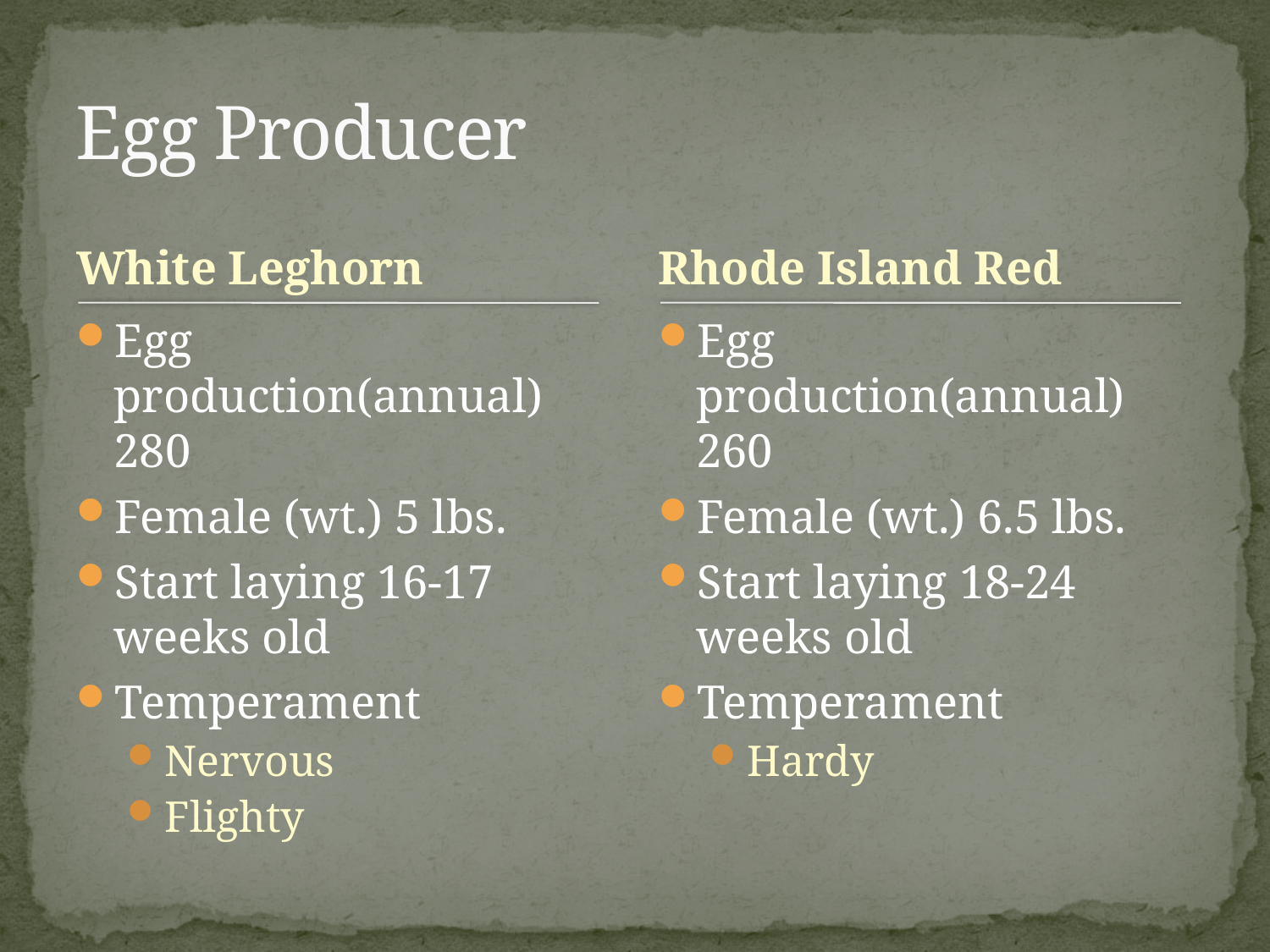

# Egg Producer
White Leghorn
Rhode Island Red
Egg production(annual) 280
Female (wt.) 5 lbs.
Start laying 16-17 weeks old
Temperament
Nervous
Flighty
Egg production(annual) 260
Female (wt.) 6.5 lbs.
Start laying 18-24 weeks old
Temperament
Hardy